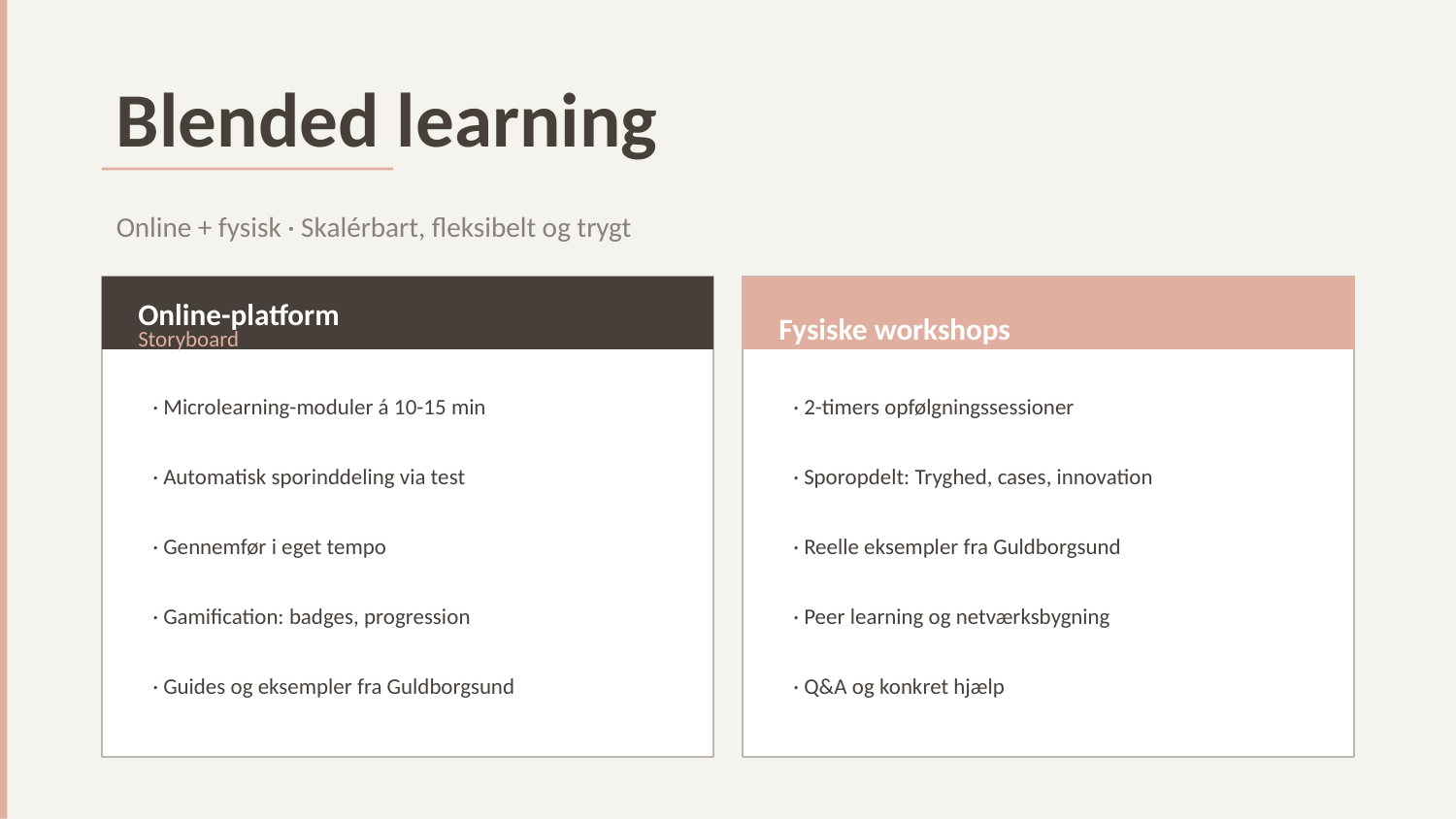

Blended learning

Online + fysisk · Skalérbart, fleksibelt og trygt

Online-platform
Fysiske workshops
Storyboard
· Microlearning-moduler á 10-15 min
· 2-timers opfølgningssessioner
· Automatisk sporinddeling via test
· Sporopdelt: Tryghed, cases, innovation
· Gennemfør i eget tempo
· Reelle eksempler fra Guldborgsund
· Gamification: badges, progression
· Peer learning og netværksbygning
· Guides og eksempler fra Guldborgsund
· Q&A og konkret hjælp